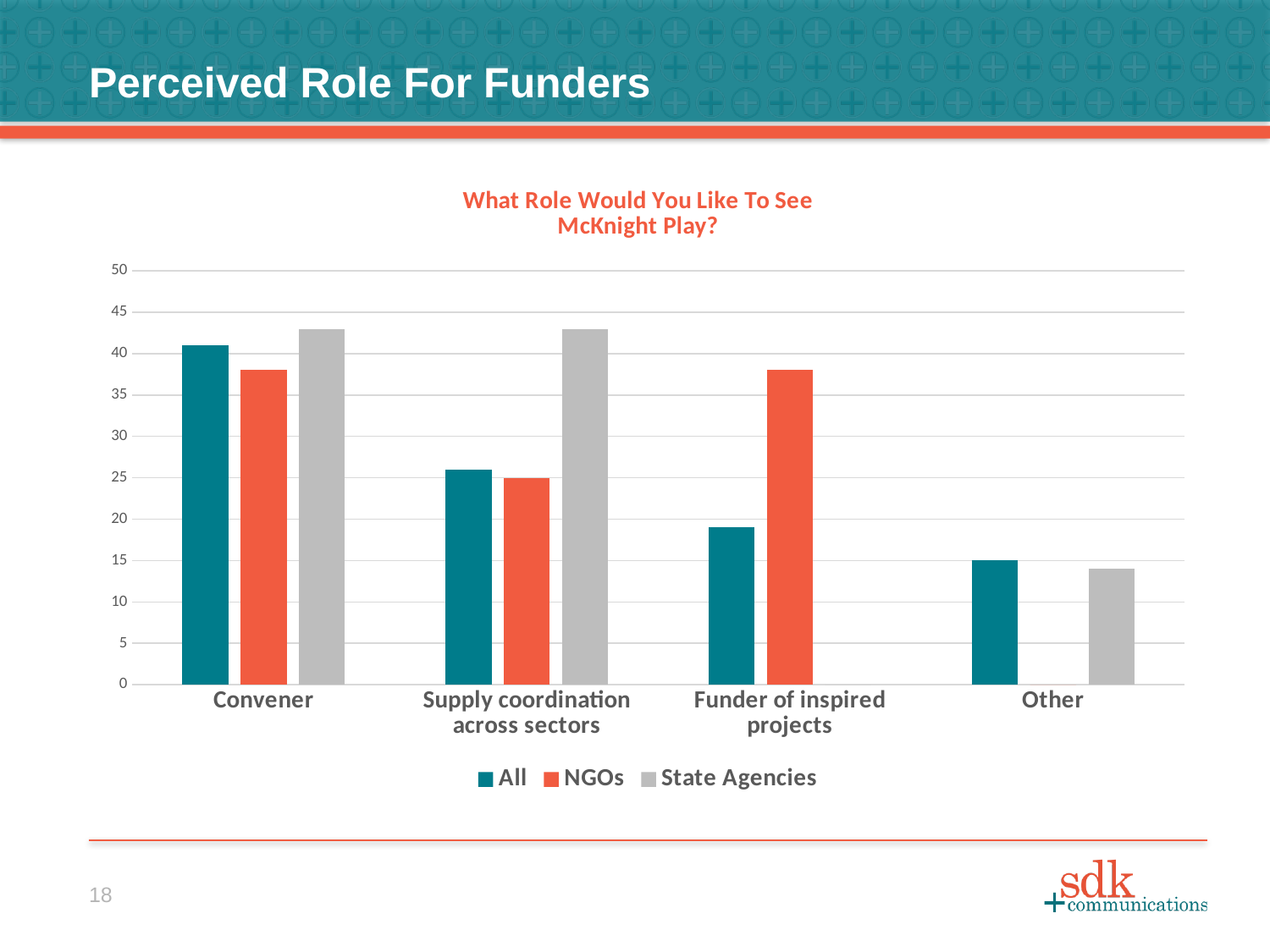

Perceived Role For Funders

### Chart: What Role Would You Like To See
McKnight Play?

| Category | All | NGOs | State Agencies |
|---|---|---|---|
| Convener | 41.0 | 38.0 | 43.0 |
| Supply coordination across sectors | 26.0 | 25.0 | 43.0 |
| Funder of inspired projects | 19.0 | 38.0 | 0.0 |
| Other | 15.0 | 0.0 | 14.0 |
18